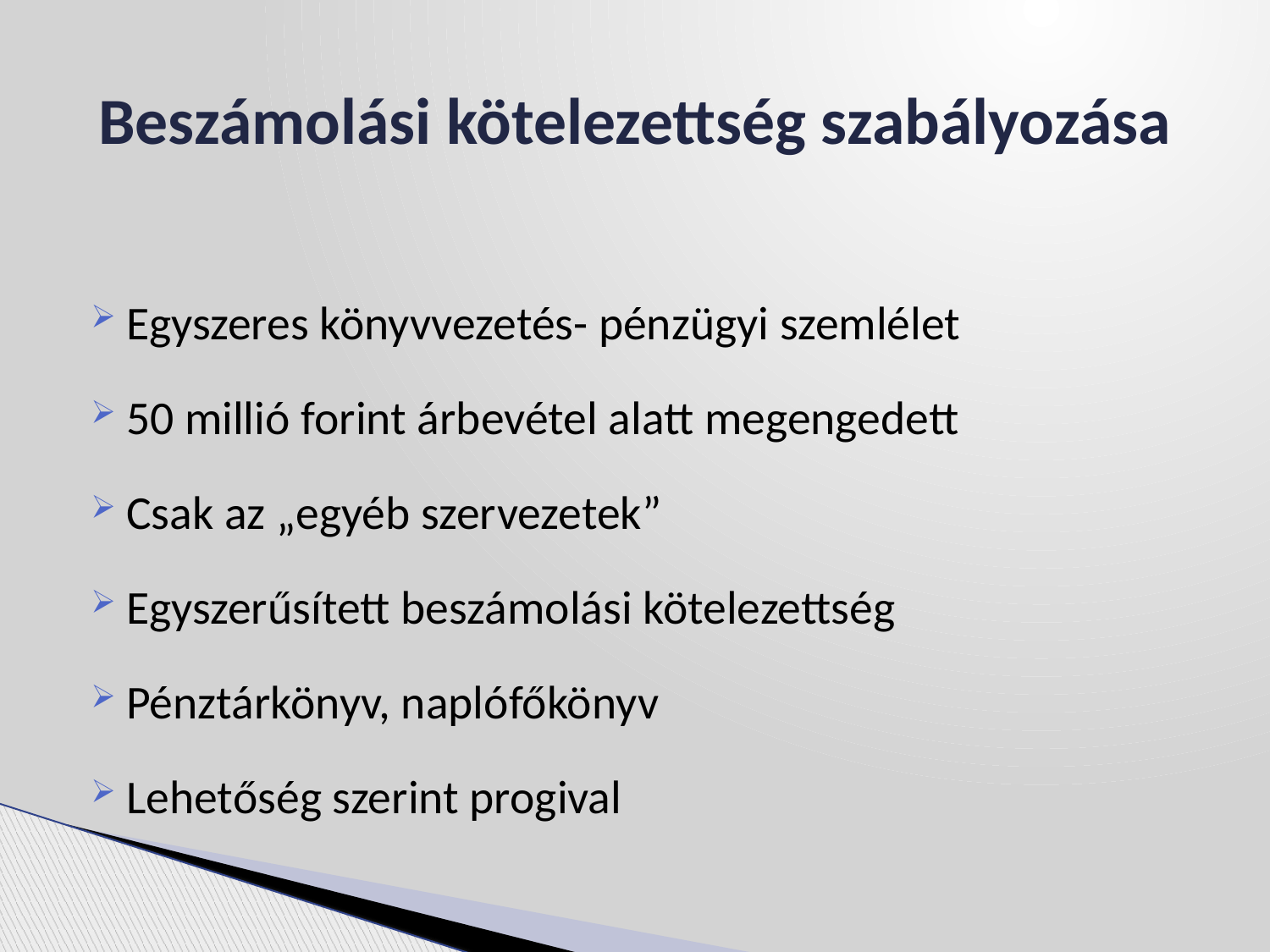

# Beszámolási kötelezettség szabályozása
Egyszeres könyvvezetés- pénzügyi szemlélet
50 millió forint árbevétel alatt megengedett
Csak az „egyéb szervezetek”
Egyszerűsített beszámolási kötelezettség
Pénztárkönyv, naplófőkönyv
Lehetőség szerint progival